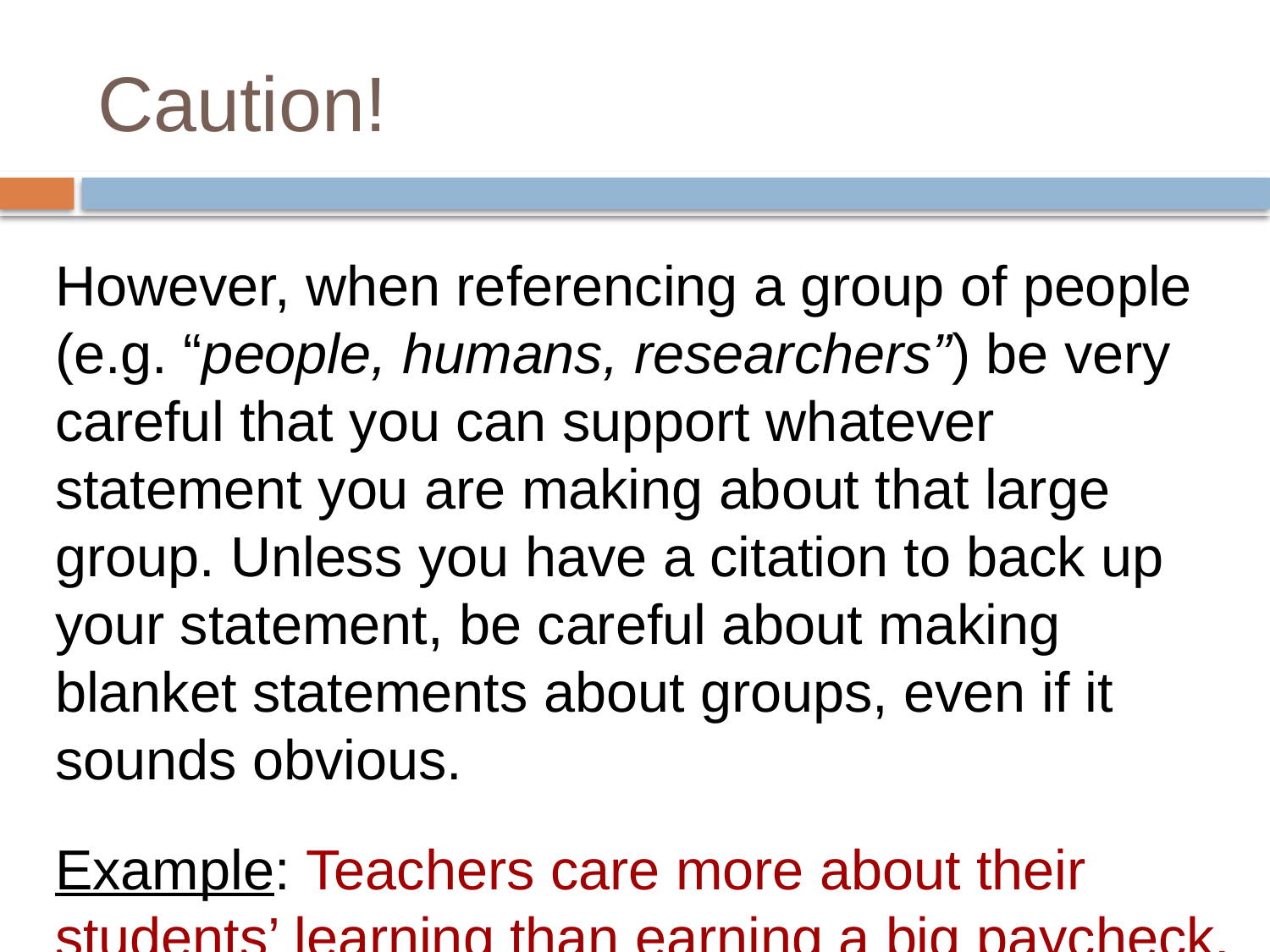

# Caution!
However, when referencing a group of people (e.g. “people, humans, researchers”) be very careful that you can support whatever statement you are making about that large group. Unless you have a citation to back up your statement, be careful about making blanket statements about groups, even if it sounds obvious.
Example: Teachers care more about their students’ learning than earning a big paycheck.